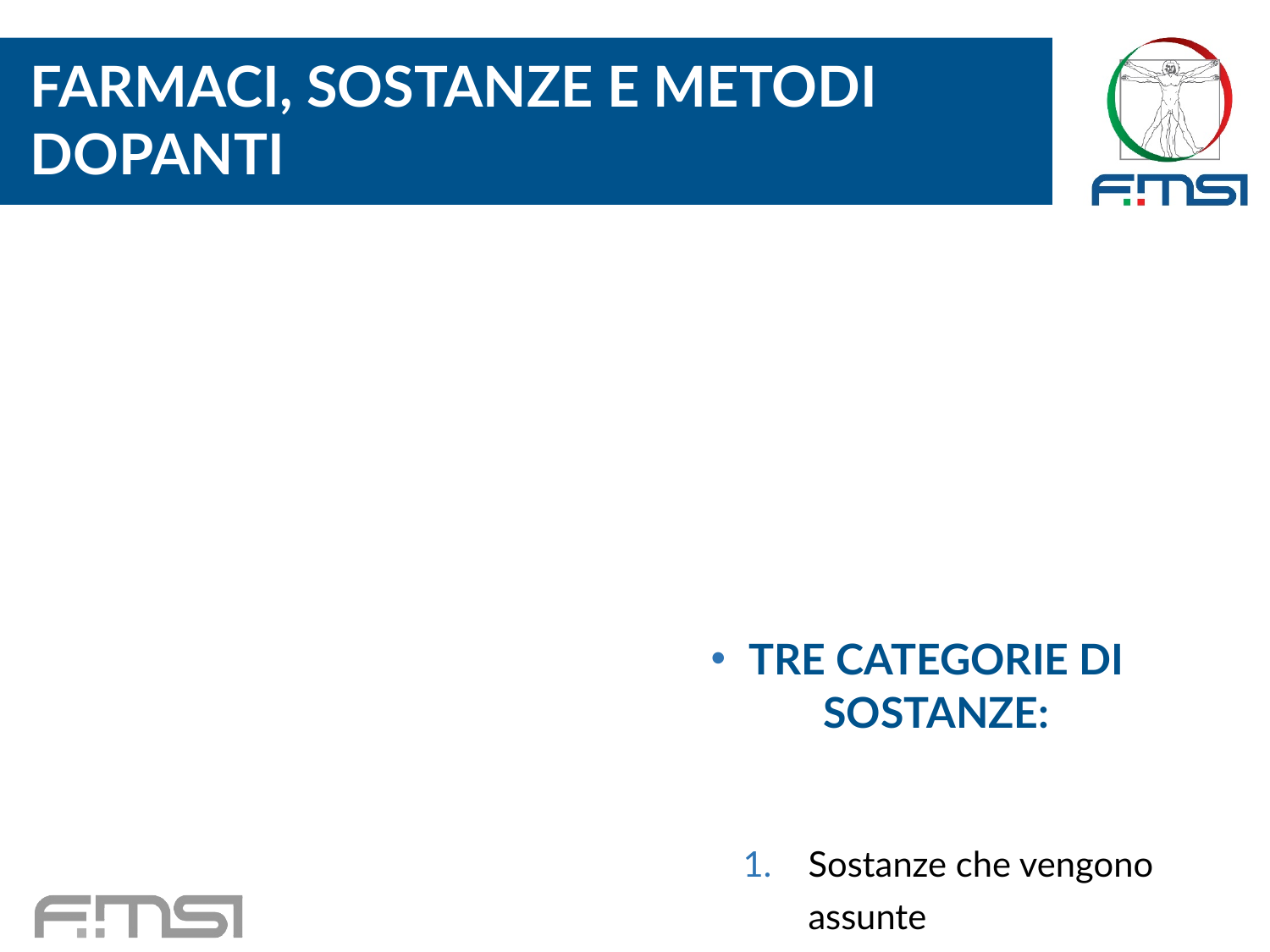

TRE CATEGORIE DI SOSTANZE:

Sostanze che vengono assunte immediatamente prima delle competizioni sportive (stimolanti, beta-bloccanti)
Sostanze usate durante la preparazione atletica (richiedono settimane per produrre i loro effetti)
Sostanze mascheranti

FARMACI, SOSTANZE E METODI
DOPANTI